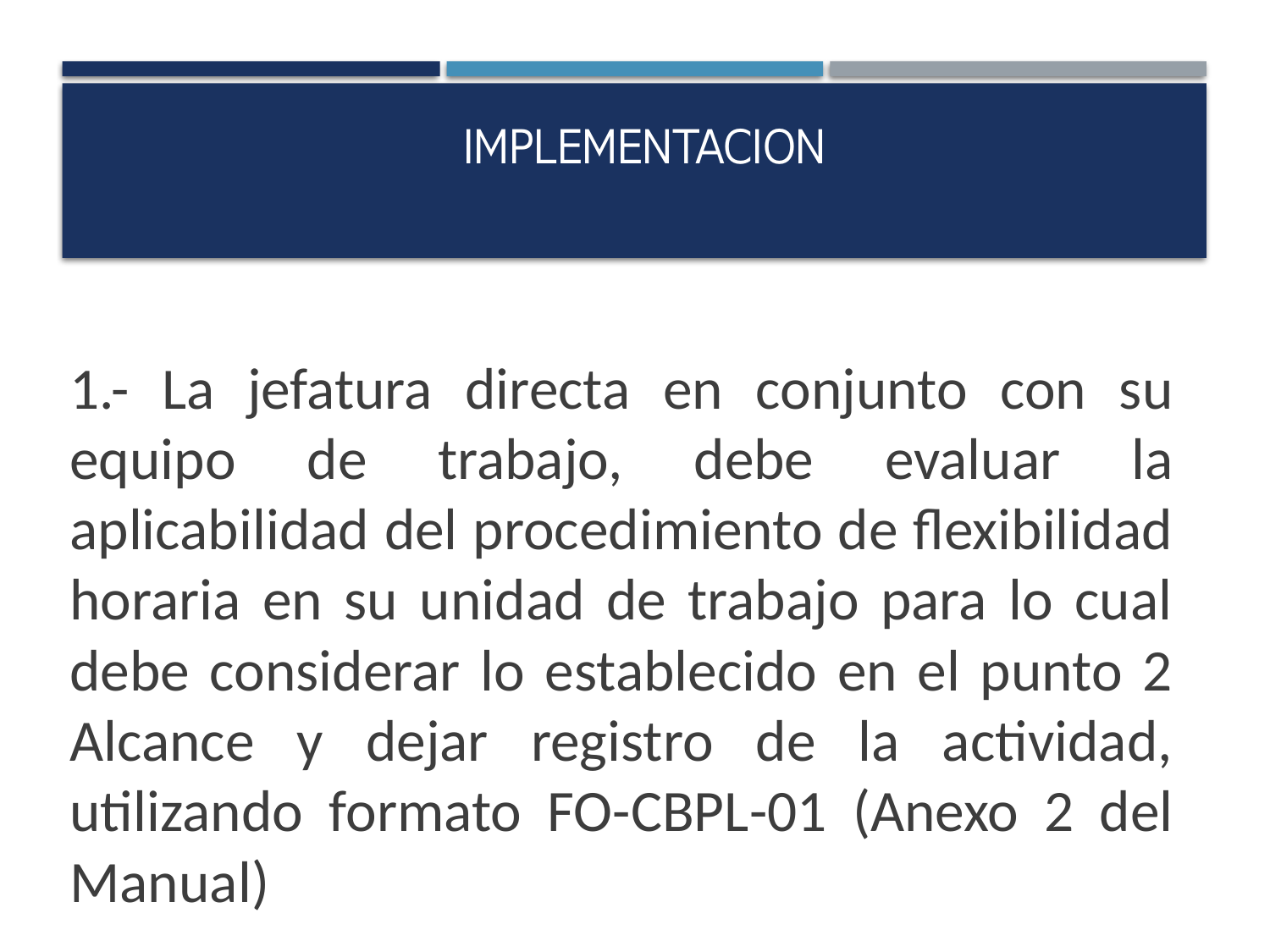

# IMPLEMENTACION

1.- La jefatura directa en conjunto con su equipo de trabajo, debe evaluar la aplicabilidad del procedimiento de flexibilidad horaria en su unidad de trabajo para lo cual debe considerar lo establecido en el punto 2 Alcance y dejar registro de la actividad, utilizando formato FO-CBPL-01 (Anexo 2 del Manual)